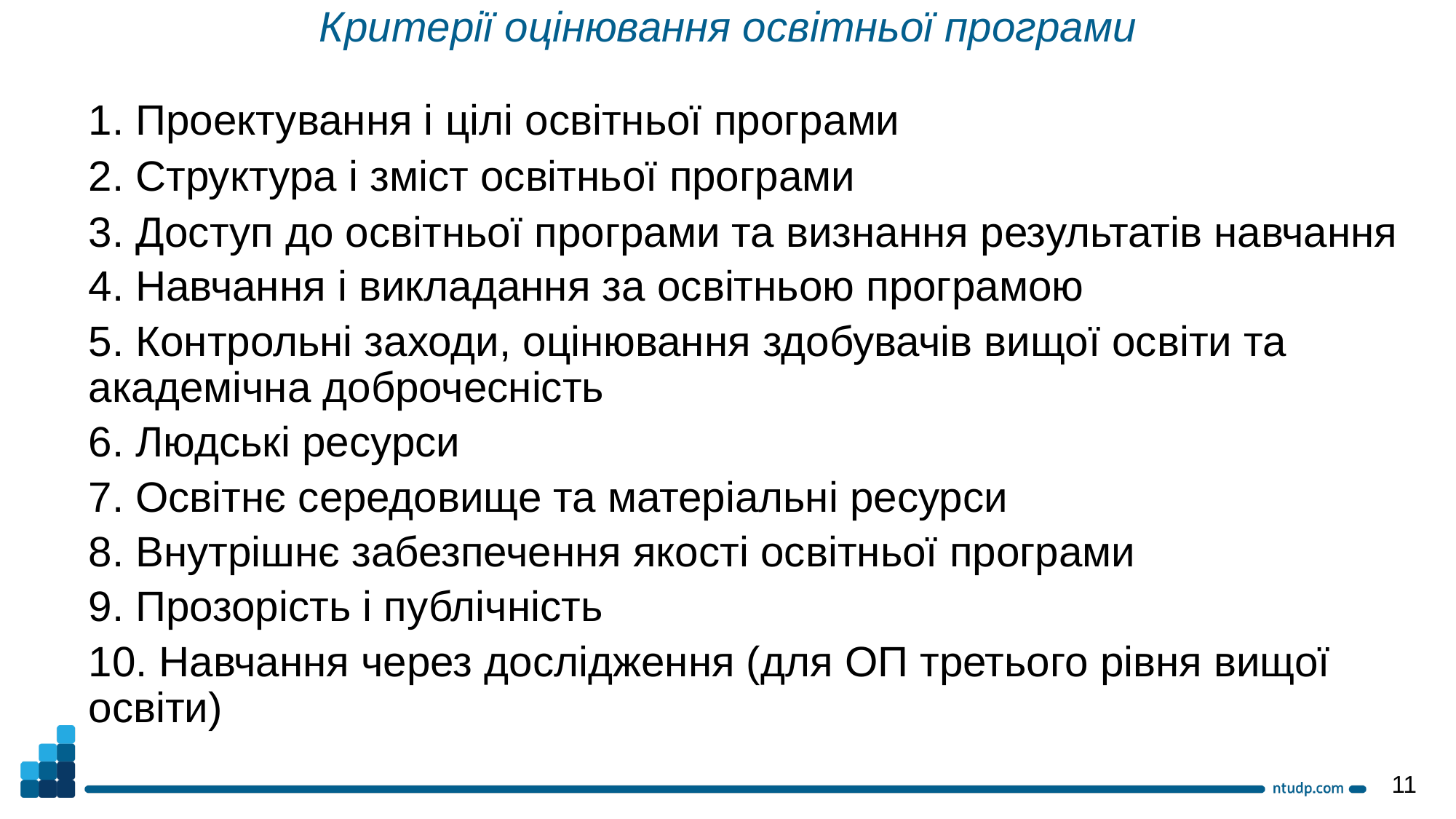

Критерії оцінювання освітньої програми
1. Проектування і цілі освітньої програми
2. Структура і зміст освітньої програми
3. Доступ до освітньої програми та визнання результатів навчання
4. Навчання і викладання за освітньою програмою
5. Контрольні заходи, оцінювання здобувачів вищої освіти та академічна доброчесність
6. Людські ресурси
7. Освітнє середовище та матеріальні ресурси
8. Внутрішнє забезпечення якості освітньої програми
9. Прозорість і публічність
10. Навчання через дослідження (для ОП третього рівня вищої освіти)